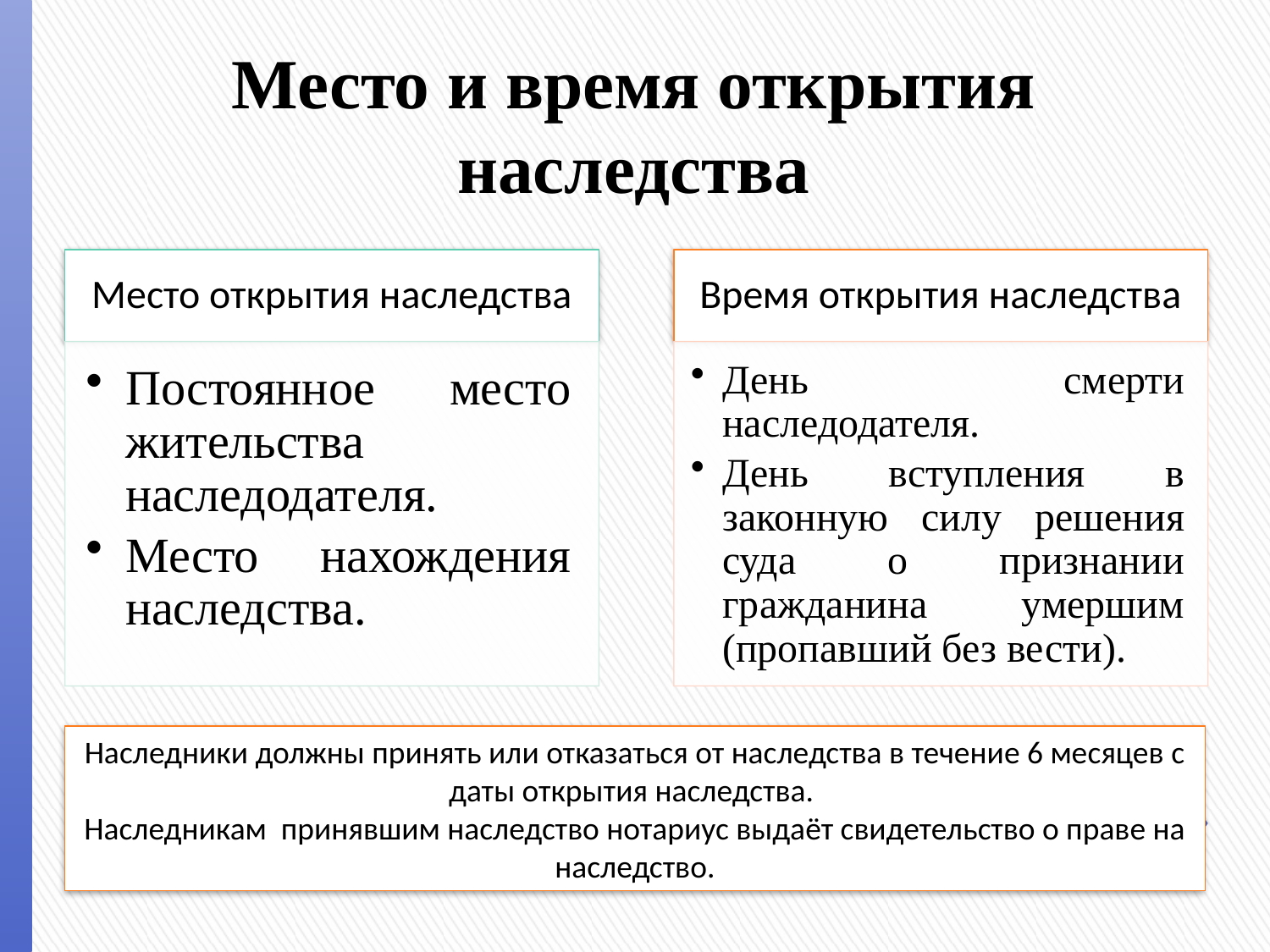

# Место и время открытия наследства
Место открытия наследства
Постоянное место жительства наследодателя.
Место нахождения наследства.
Время открытия наследства
День смерти наследодателя.
День вступления в законную силу решения суда о признании гражданина умершим (пропавший без вести).
Наследники должны принять или отказаться от наследства в течение 6 месяцев с даты открытия наследства.
Наследникам  принявшим наследство нотариус выдаёт свидетельство о праве на наследство.